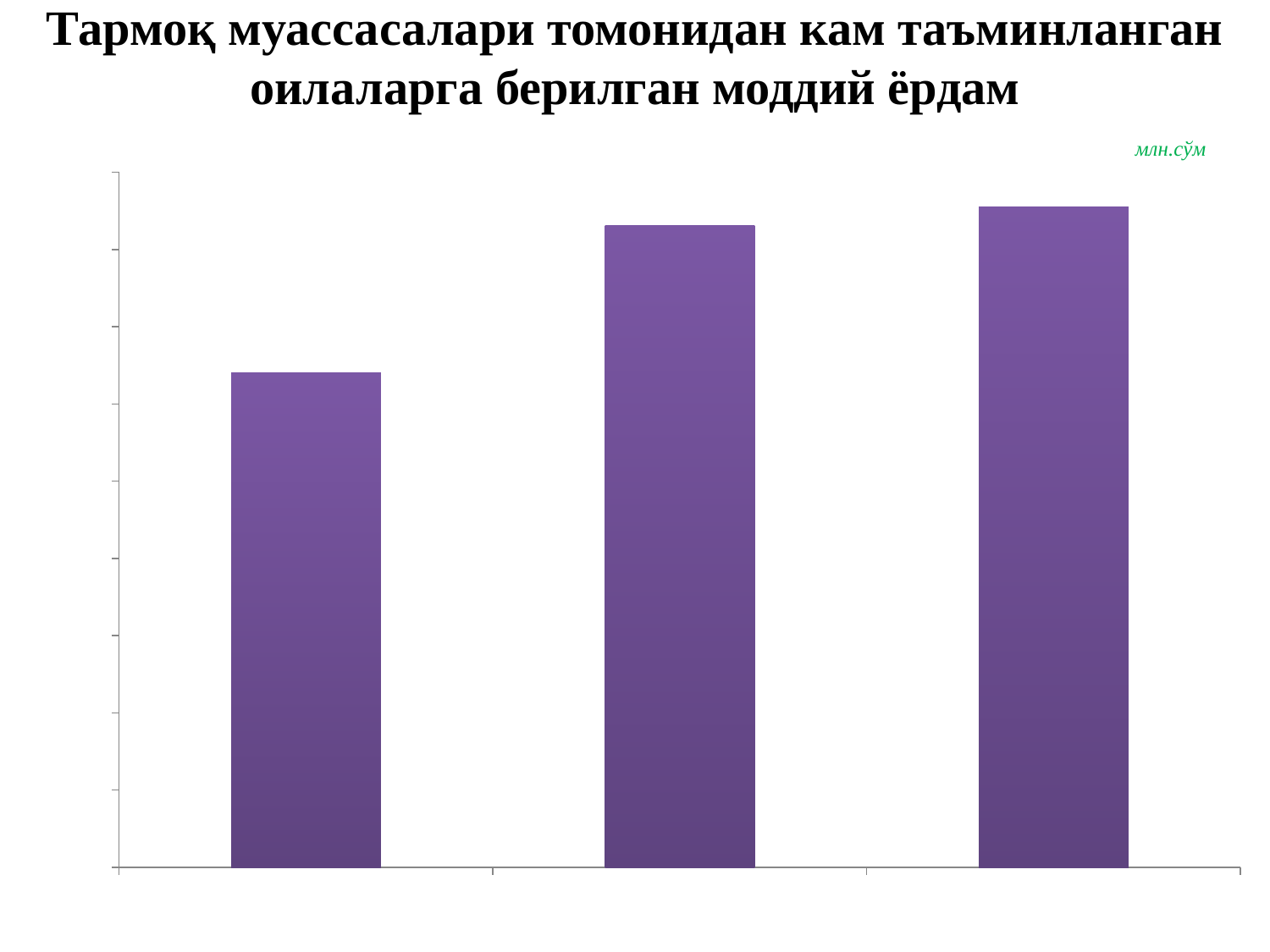

Тармоқ муассасалари томонидан кам таъминланган оилаларга берилган моддий ёрдам

### Chart:

| Category |  |
|---|---|
| 2011 | 1281.4 |
| 2012 | 1661.9 |
| 2013-9 ой | 1710.4 |
млн.сўм